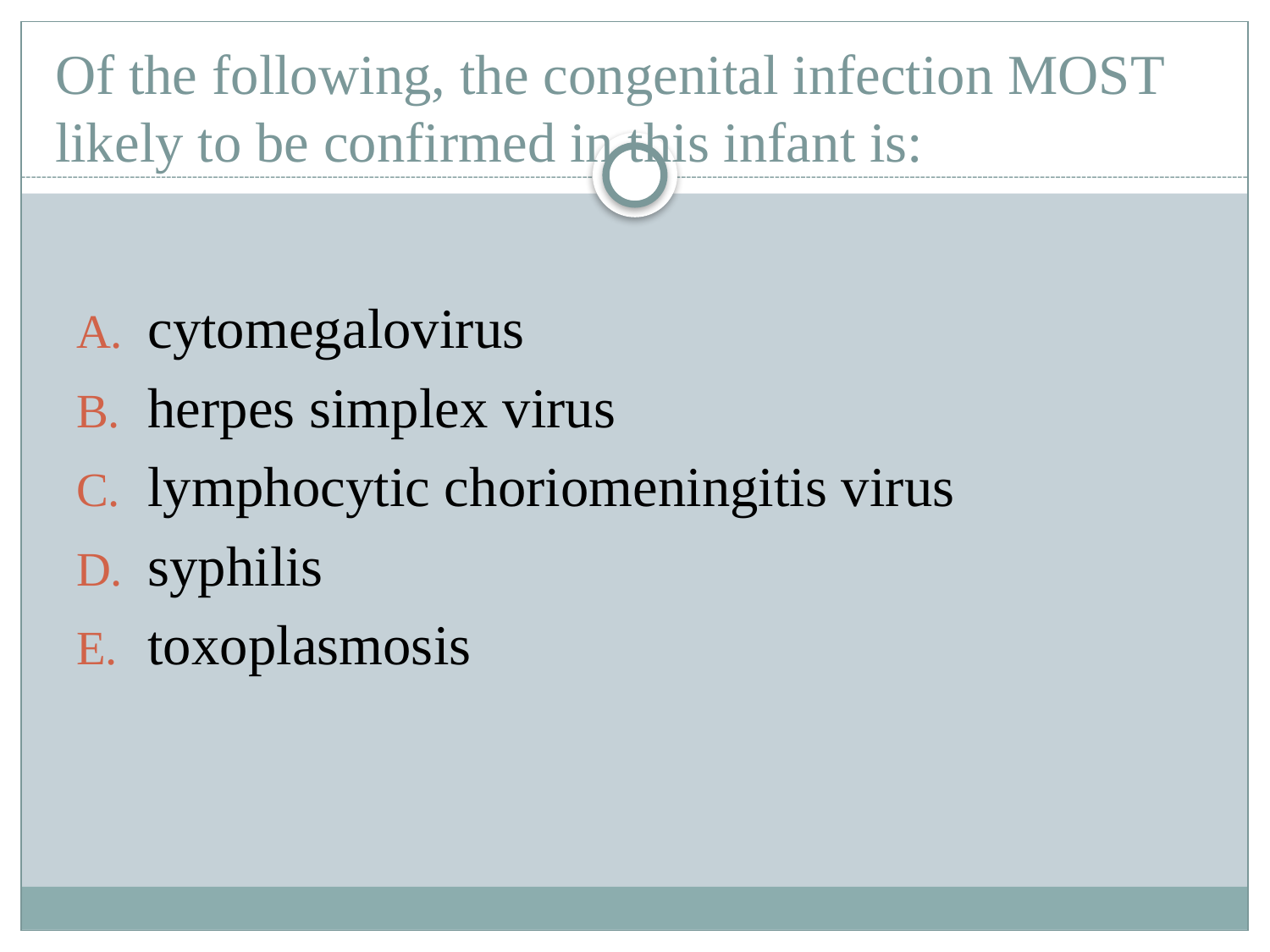

# Of the following, the congenital infection MOST likely to be confirmed in this infant is:
cytomegalovirus
herpes simplex virus
lymphocytic choriomeningitis virus
syphilis
toxoplasmosis